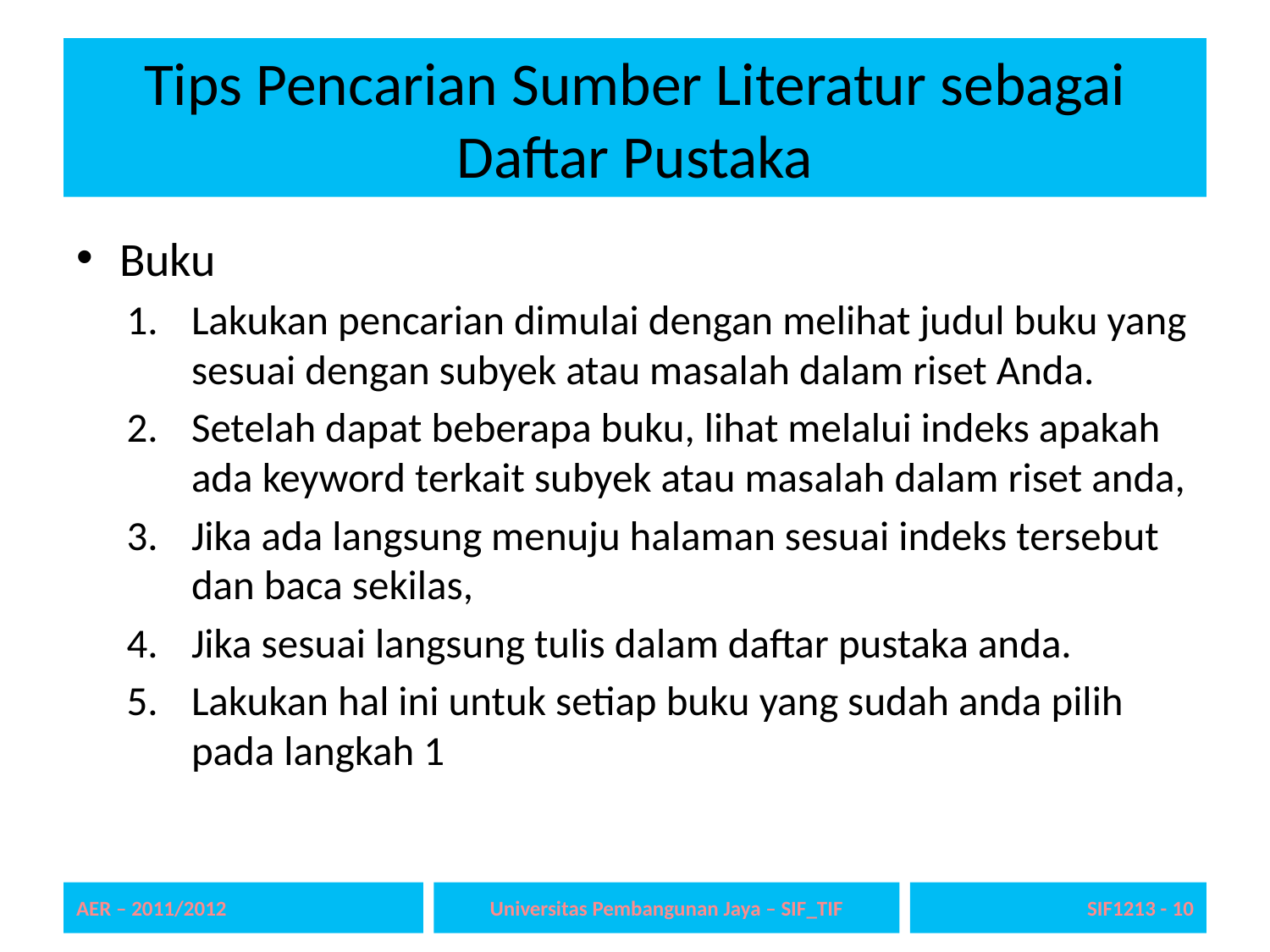

# Tips Pencarian Sumber Literatur sebagai Daftar Pustaka
Buku
Lakukan pencarian dimulai dengan melihat judul buku yang sesuai dengan subyek atau masalah dalam riset Anda.
Setelah dapat beberapa buku, lihat melalui indeks apakah ada keyword terkait subyek atau masalah dalam riset anda,
Jika ada langsung menuju halaman sesuai indeks tersebut dan baca sekilas,
Jika sesuai langsung tulis dalam daftar pustaka anda.
Lakukan hal ini untuk setiap buku yang sudah anda pilih pada langkah 1
AER – 2011/2012
Universitas Pembangunan Jaya – SIF_TIF
SIF1213 - 10